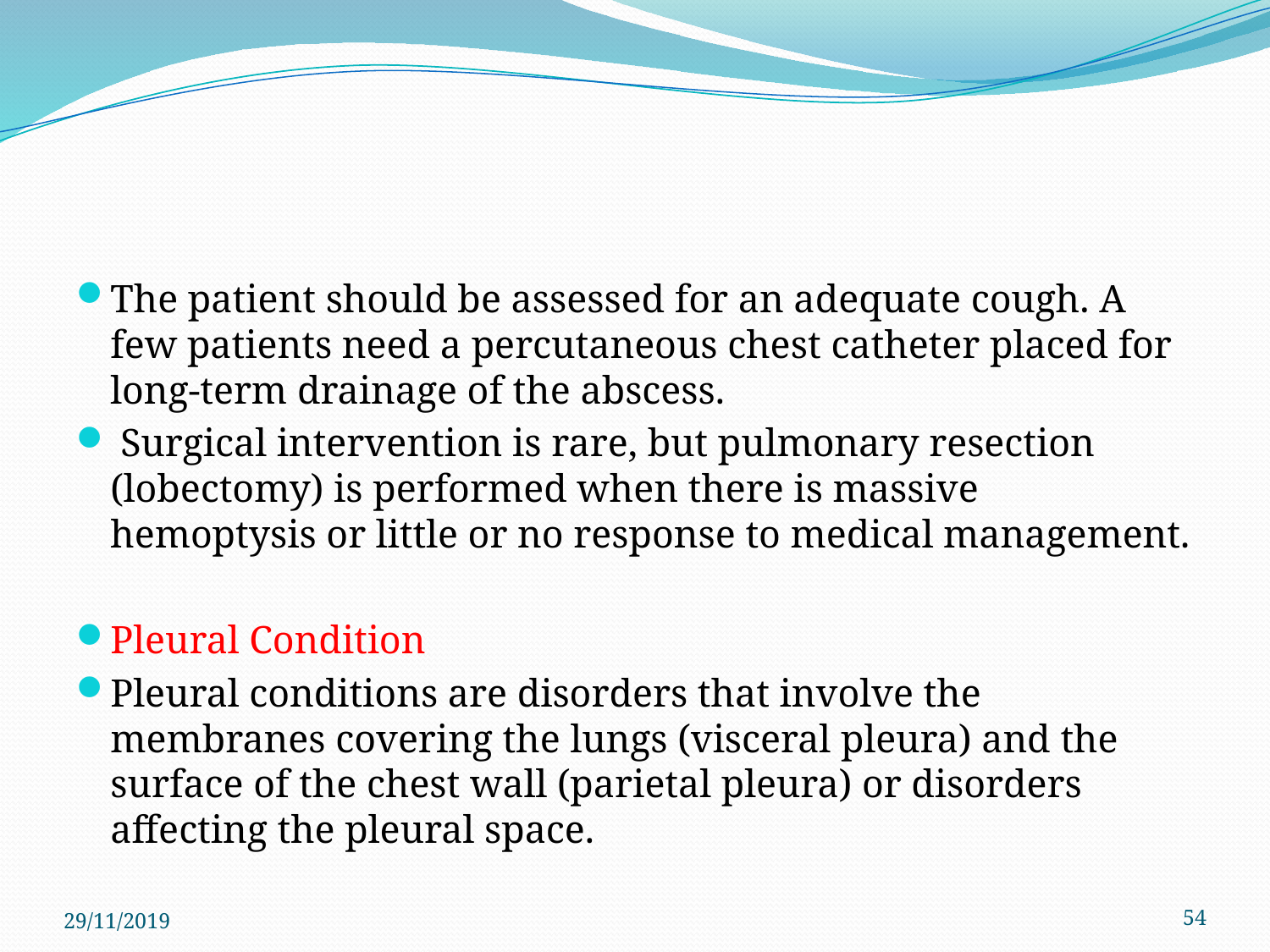

#
The patient should be assessed for an adequate cough. A few patients need a percutaneous chest catheter placed for long-term drainage of the abscess.
 Surgical intervention is rare, but pulmonary resection (lobectomy) is performed when there is massive hemoptysis or little or no response to medical management.

Pleural Condition
Pleural conditions are disorders that involve the membranes covering the lungs (visceral pleura) and the surface of the chest wall (parietal pleura) or disorders affecting the pleural space.

29/11/2019
54